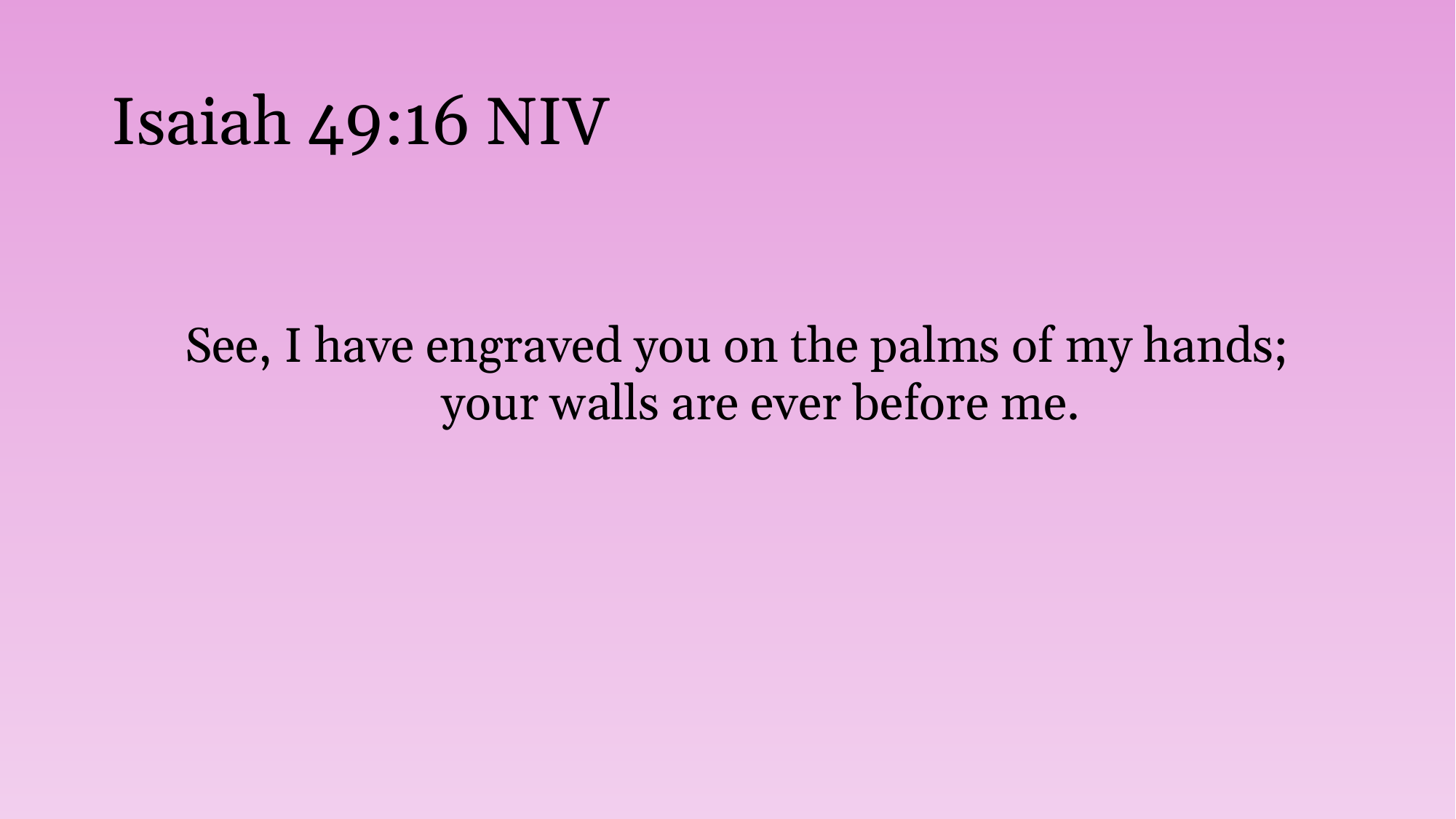

# Isaiah 49:16 NIV
See, I have engraved you on the palms of my hands;
    your walls are ever before me.